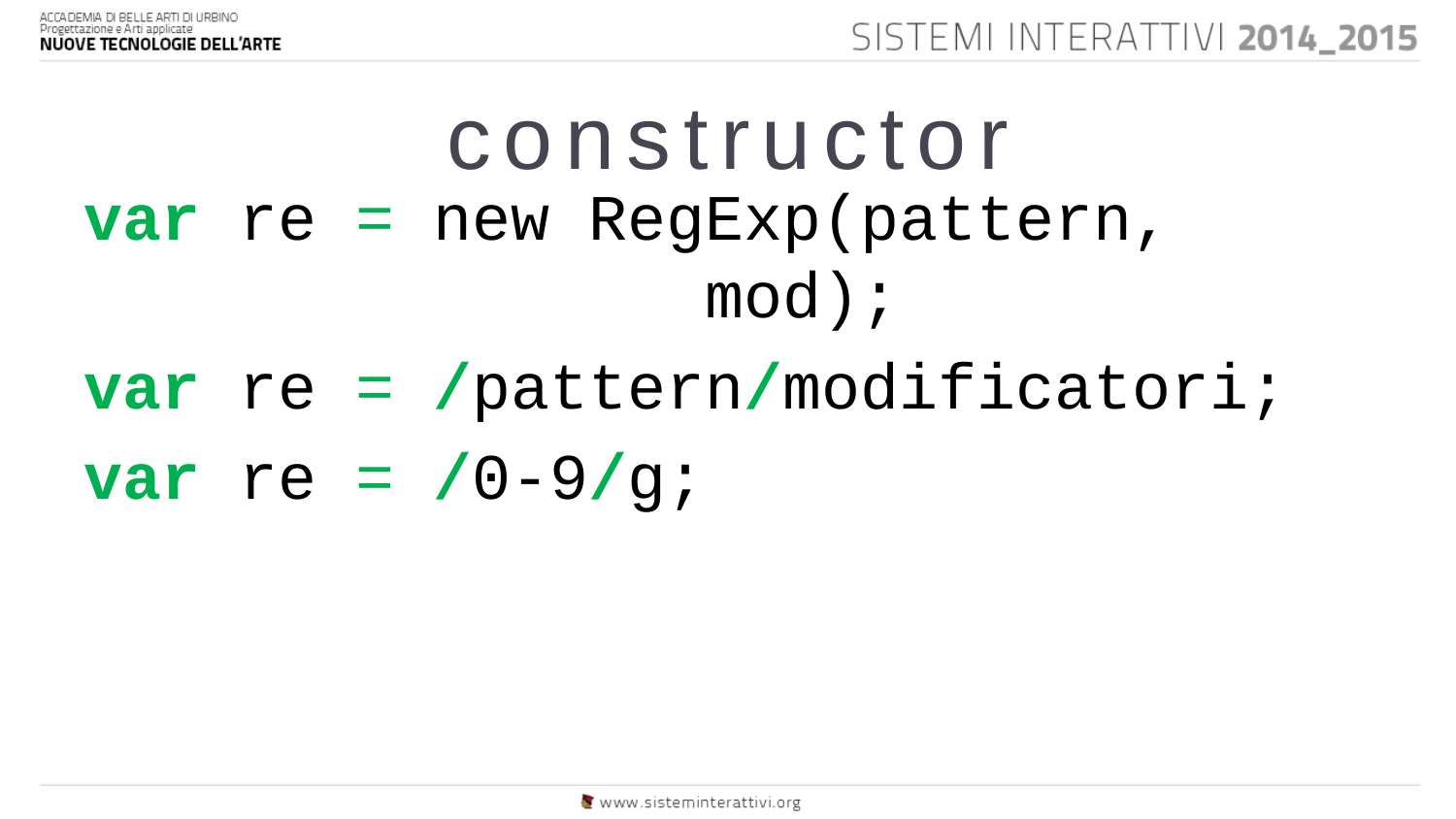

# constructor
var re = new RegExp(pattern,  					 mod);
var re = /pattern/modificatori;
var re = /0-9/g;